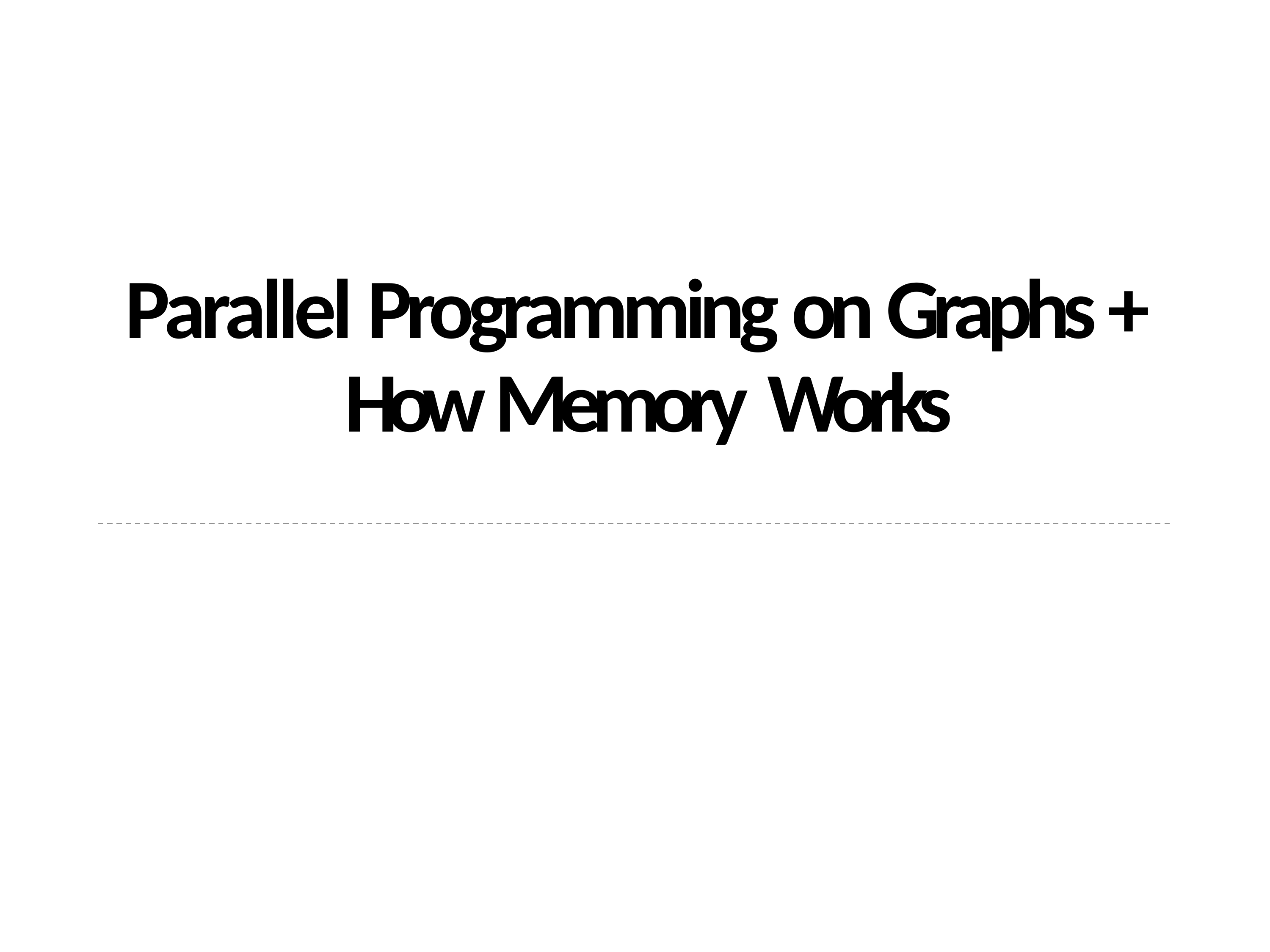

Parallel Programming on Graphs +  How Memory Works

1